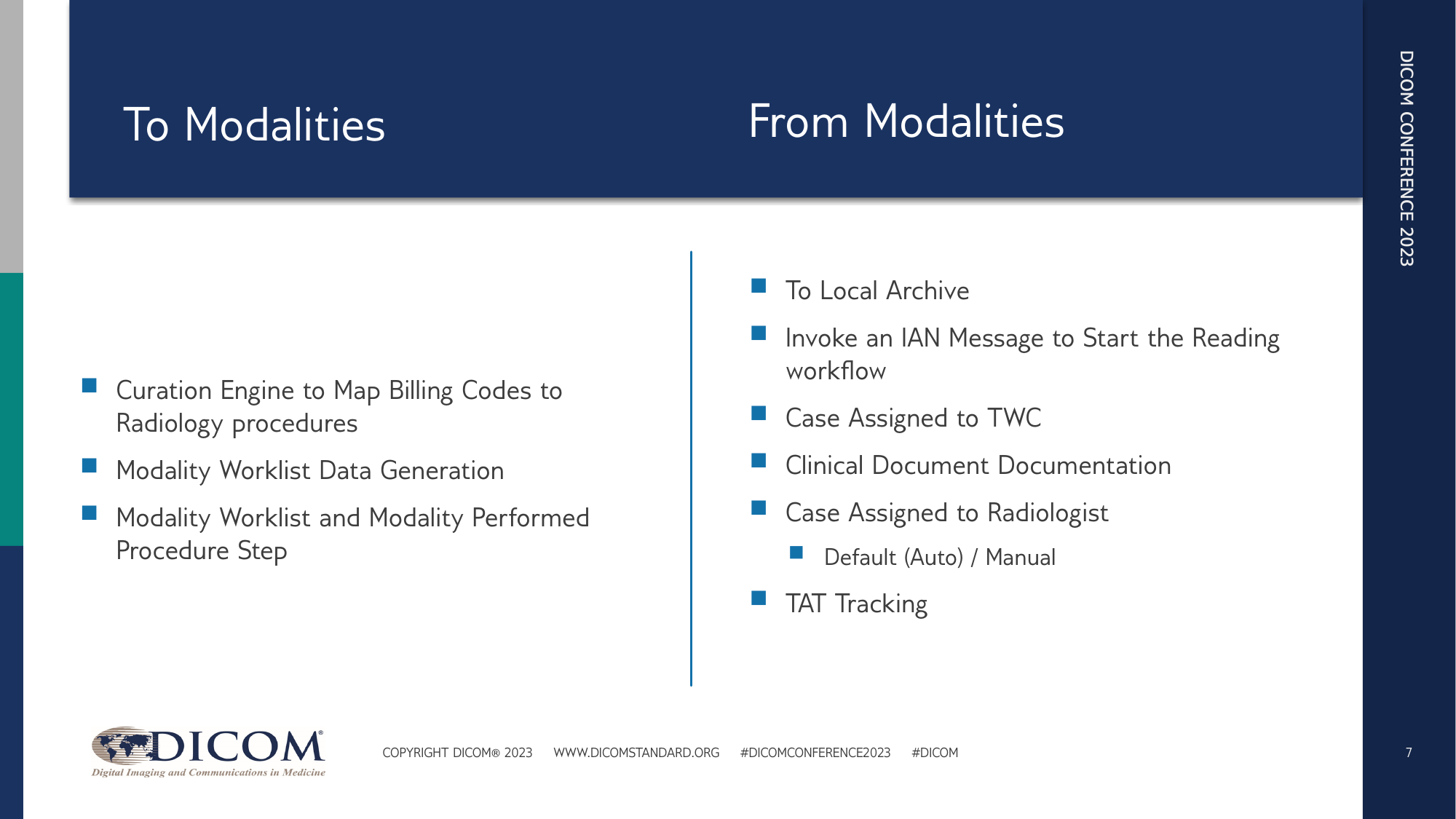

From Modalities
# To Modalities
Curation Engine to Map Billing Codes to Radiology procedures
Modality Worklist Data Generation
Modality Worklist and Modality Performed Procedure Step
To Local Archive
Invoke an IAN Message to Start the Reading workflow
Case Assigned to TWC
Clinical Document Documentation
Case Assigned to Radiologist
Default (Auto) / Manual
TAT Tracking

7
Copyright DICOM® 2023     www.dicomstandard.org     #DICOMConference2023     #DICOM